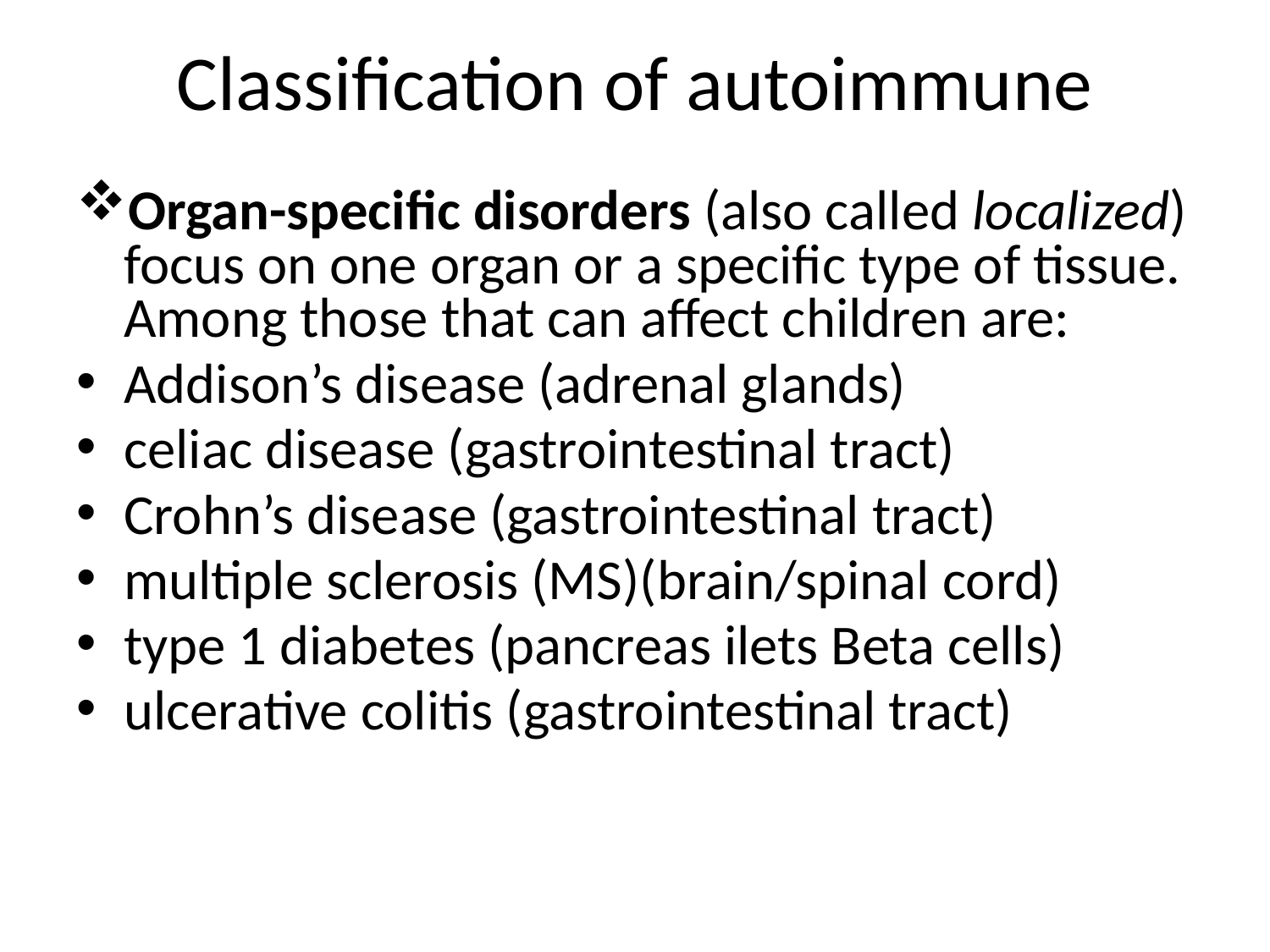

# Classification of autoimmune
Organ-specific disorders (also called localized) focus on one organ or a specific type of tissue. Among those that can affect children are:
Addison’s disease (adrenal glands)
celiac disease (gastrointestinal tract)
Crohn’s disease (gastrointestinal tract)
multiple sclerosis (MS)(brain/spinal cord)
type 1 diabetes (pancreas ilets Beta cells)
ulcerative colitis (gastrointestinal tract)